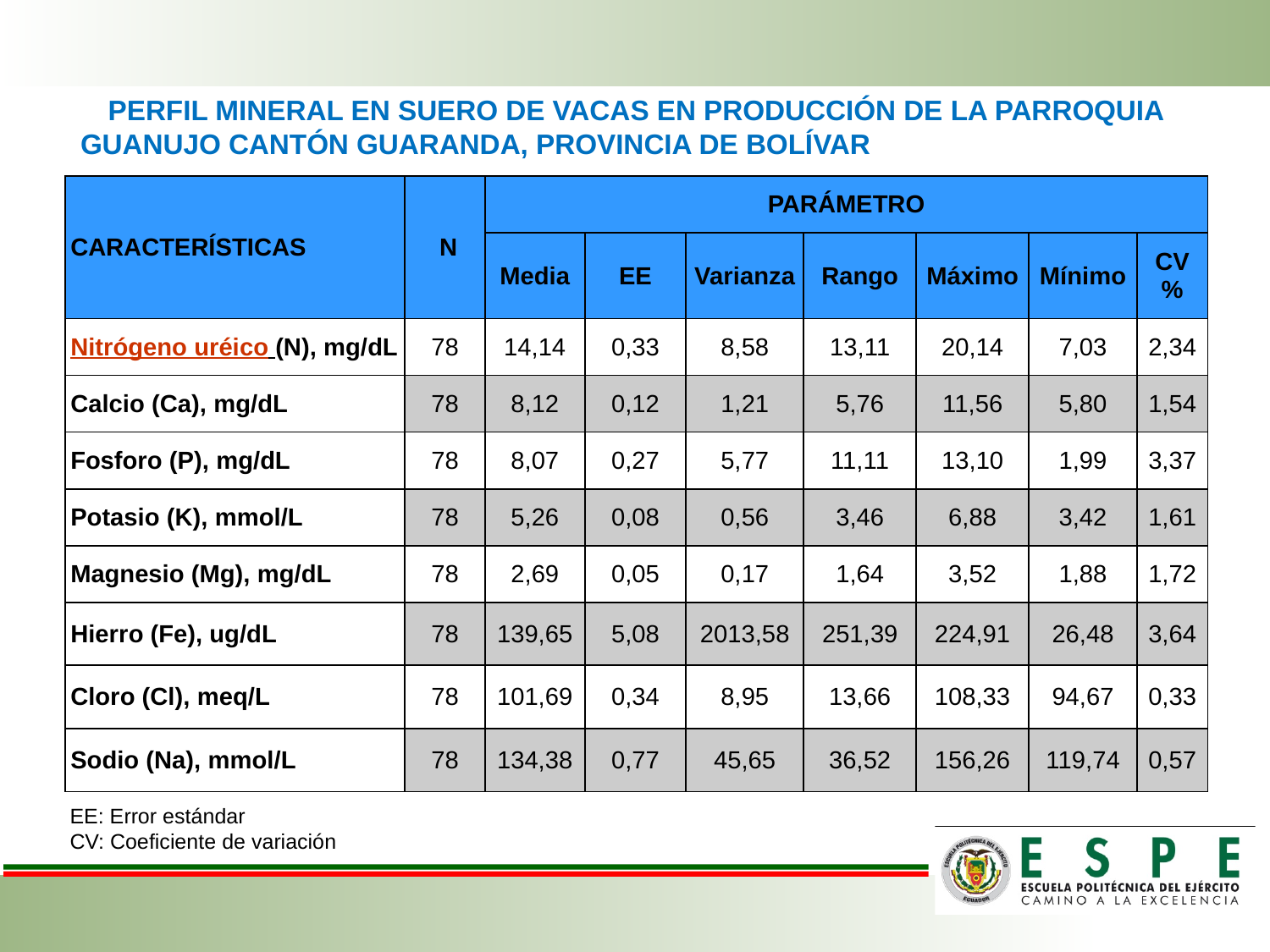

# PERFIL MINERAL EN SUERO DE VACAS EN PRODUCCIÓN DE LA PARROQUIA GUANUJO CANTÓN GUARANDA, PROVINCIA DE BOLÍVAR
| CARACTERÍSTICAS | N | PARÁMETRO |  |  |  |  |  |  |
| --- | --- | --- | --- | --- | --- | --- | --- | --- |
|  |  | Media | EE | Varianza | Rango | Máximo | Mínimo | CV % |
| Nitrógeno uréico (N), mg/dL | 78 | 14,14 | 0,33 | 8,58 | 13,11 | 20,14 | 7,03 | 2,34 |
| Calcio (Ca), mg/dL | 78 | 8,12 | 0,12 | 1,21 | 5,76 | 11,56 | 5,80 | 1,54 |
| Fosforo (P), mg/dL | 78 | 8,07 | 0,27 | 5,77 | 11,11 | 13,10 | 1,99 | 3,37 |
| Potasio (K), mmol/L | 78 | 5,26 | 0,08 | 0,56 | 3,46 | 6,88 | 3,42 | 1,61 |
| Magnesio (Mg), mg/dL | 78 | 2,69 | 0,05 | 0,17 | 1,64 | 3,52 | 1,88 | 1,72 |
| Hierro (Fe), ug/dL | 78 | 139,65 | 5,08 | 2013,58 | 251,39 | 224,91 | 26,48 | 3,64 |
| Cloro (Cl), meq/L | 78 | 101,69 | 0,34 | 8,95 | 13,66 | 108,33 | 94,67 | 0,33 |
| Sodio (Na), mmol/L | 78 | 134,38 | 0,77 | 45,65 | 36,52 | 156,26 | 119,74 | 0,57 |
EE: Error estándar
CV: Coeficiente de variación